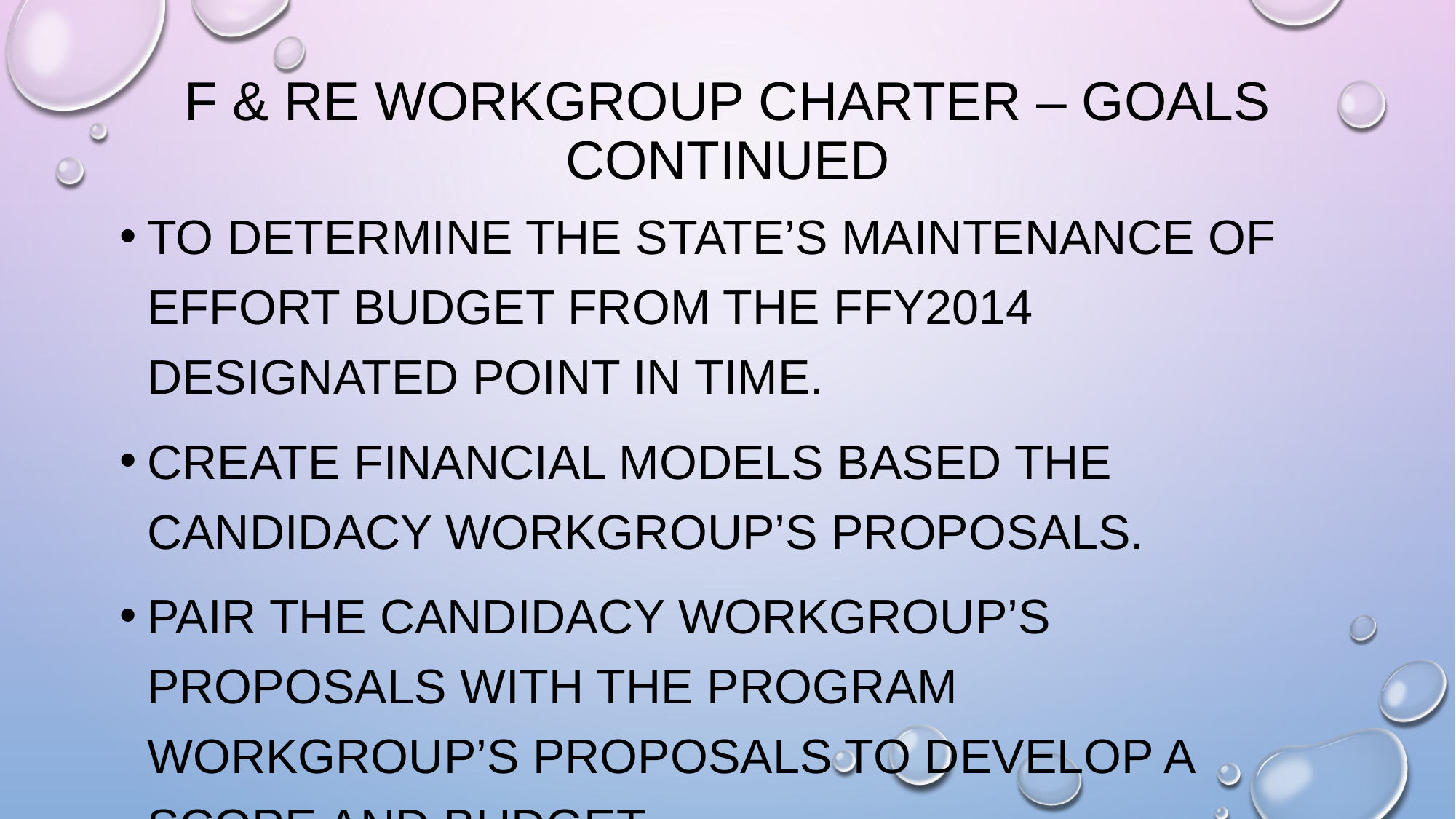

# F & RE Workgroup Charter – goals Continued
To determine the State’s Maintenance of Effort budget from the FFY2014 designated point in time.
Create financial models based the Candidacy workgroup’s proposals.
Pair the Candidacy workgroup’s proposals with the Program workgroup’s proposals to develop a scope and budget.